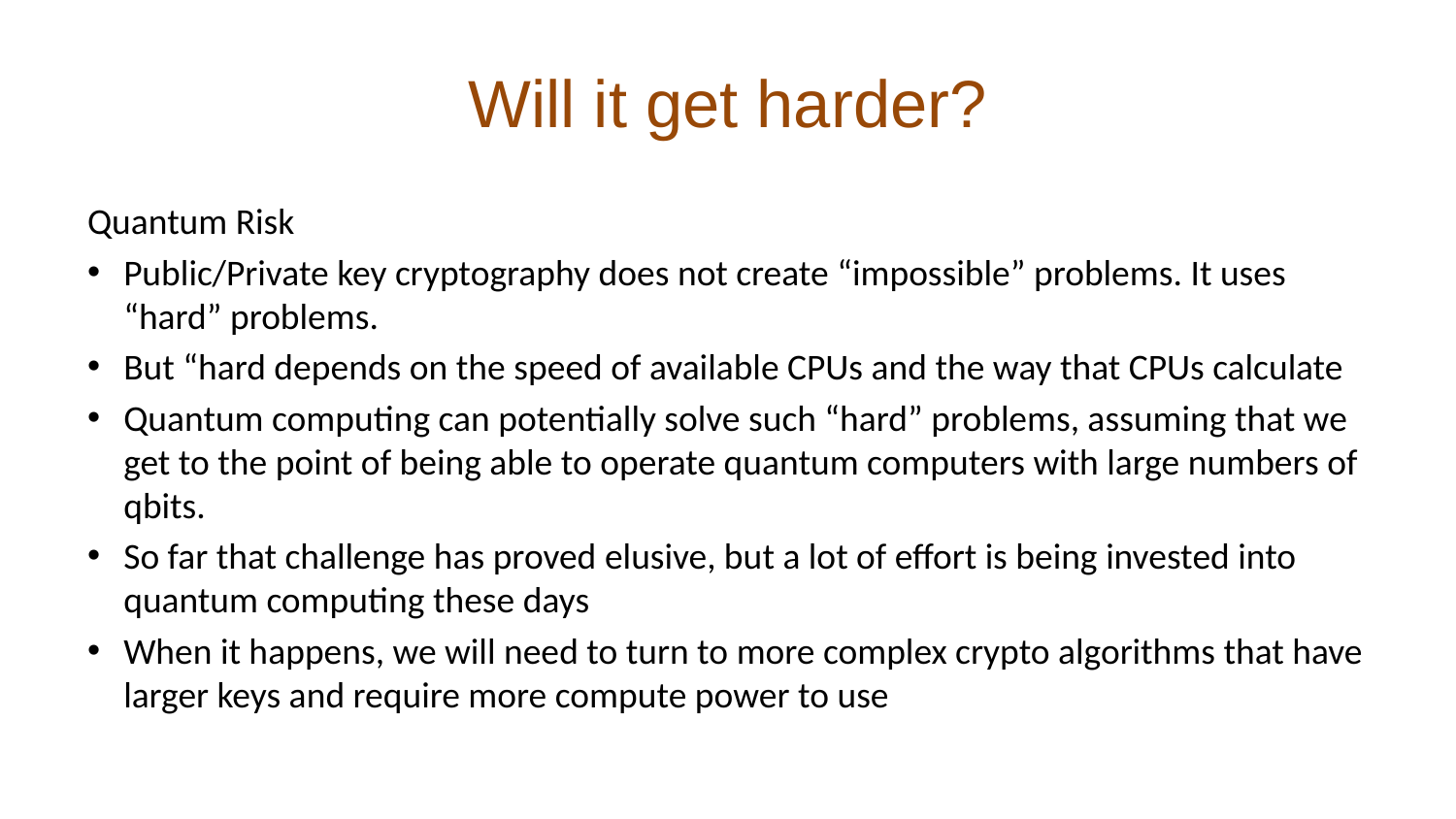

# Will it get harder?
Quantum Risk
Public/Private key cryptography does not create “impossible” problems. It uses “hard” problems.
But “hard depends on the speed of available CPUs and the way that CPUs calculate
Quantum computing can potentially solve such “hard” problems, assuming that we get to the point of being able to operate quantum computers with large numbers of qbits.
So far that challenge has proved elusive, but a lot of effort is being invested into quantum computing these days
When it happens, we will need to turn to more complex crypto algorithms that have larger keys and require more compute power to use